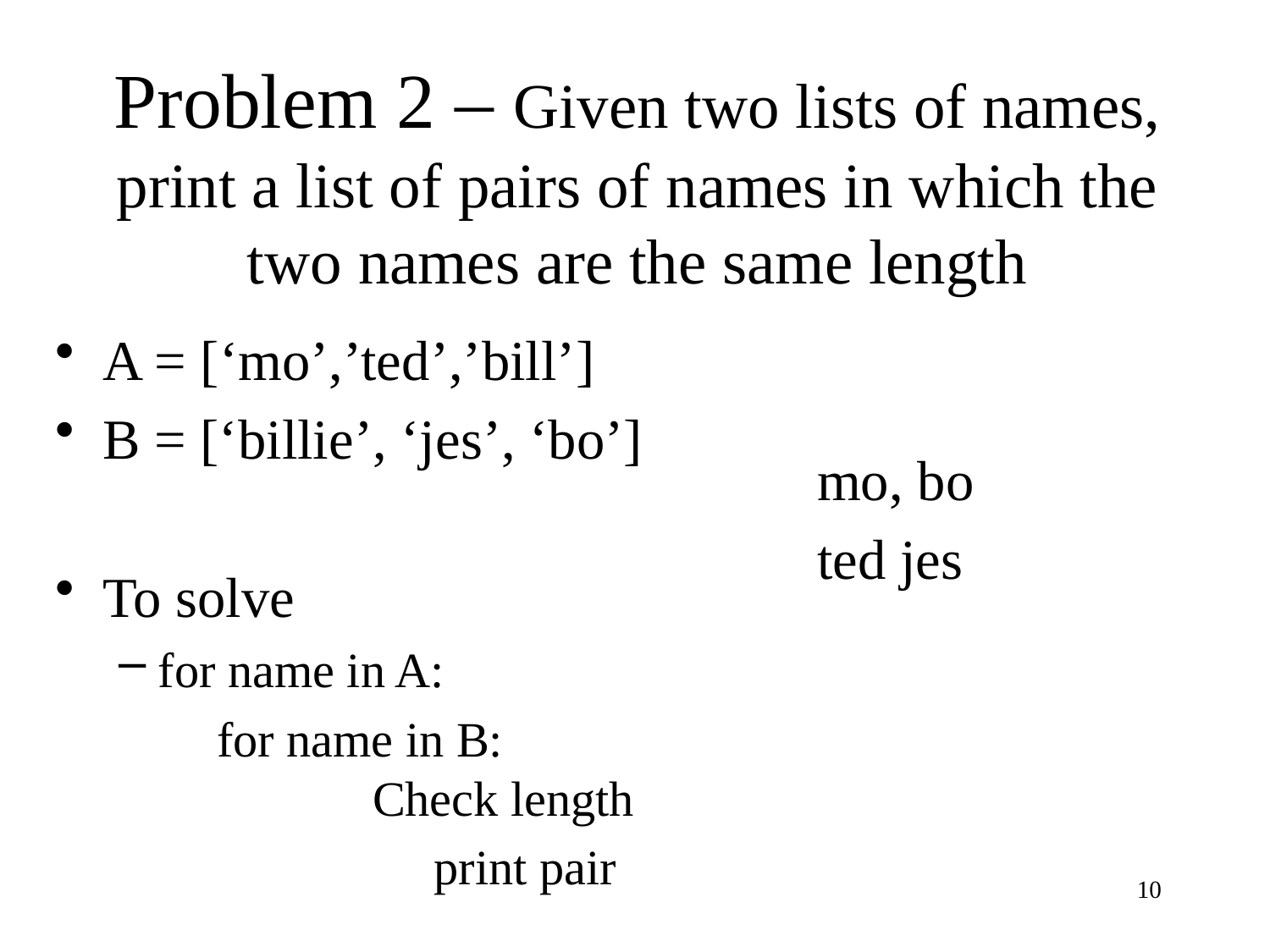

# Problem 2 – Given two lists of names, print a list of pairs of names in which the two names are the same length
A = [‘mo’,’ted’,’bill’]
B = [‘billie’, ‘jes’, ‘bo’]

To solve
for name in A:
        for name in B:                    		Check length
		     print pair
mo, bo
ted jes
10